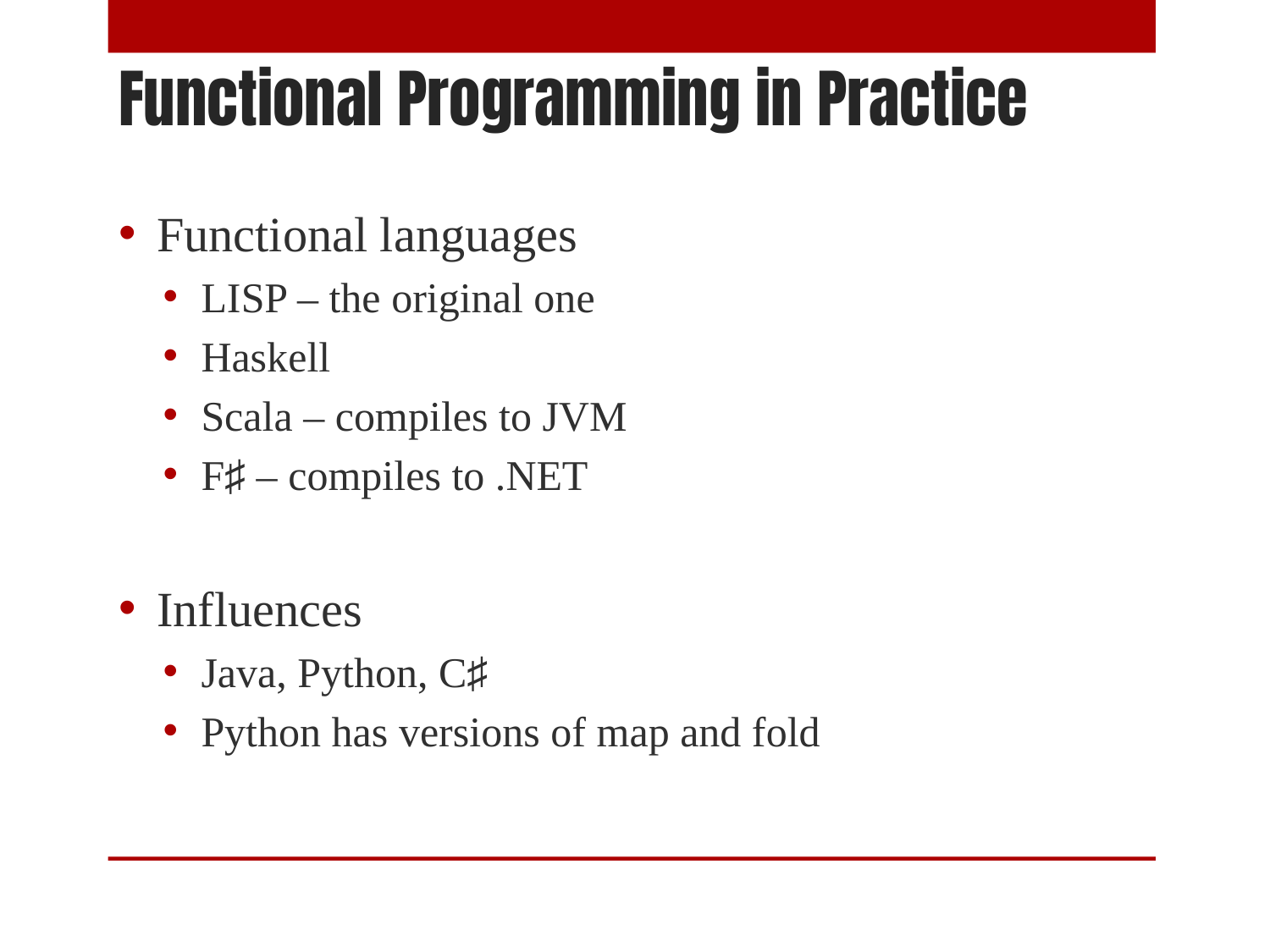

# Functional Programming in Practice
Functional languages
LISP – the original one
Haskell
Scala – compiles to JVM
F♯ – compiles to .NET

Influences
Java, Python, C♯
Python has versions of map and fold